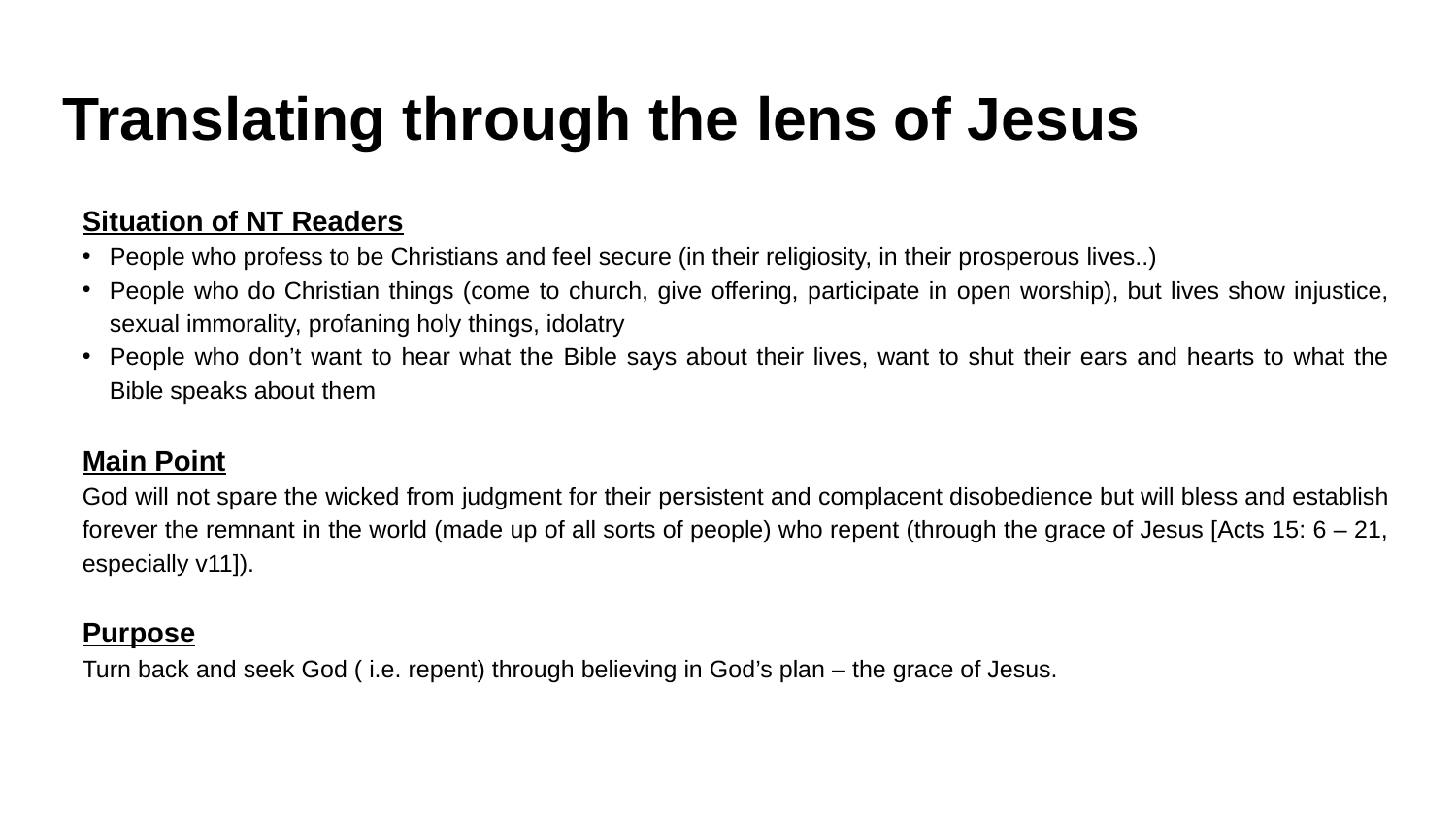

# Translating through the lens of Jesus
Situation of NT Readers
People who profess to be Christians and feel secure (in their religiosity, in their prosperous lives..)
People who do Christian things (come to church, give offering, participate in open worship), but lives show injustice, sexual immorality, profaning holy things, idolatry
People who don’t want to hear what the Bible says about their lives, want to shut their ears and hearts to what the Bible speaks about them

Main Point
God will not spare the wicked from judgment for their persistent and complacent disobedience but will bless and establish forever the remnant in the world (made up of all sorts of people) who repent (through the grace of Jesus [Acts 15: 6 – 21, especially v11]).

Purpose
Turn back and seek God ( i.e. repent) through believing in God’s plan – the grace of Jesus.